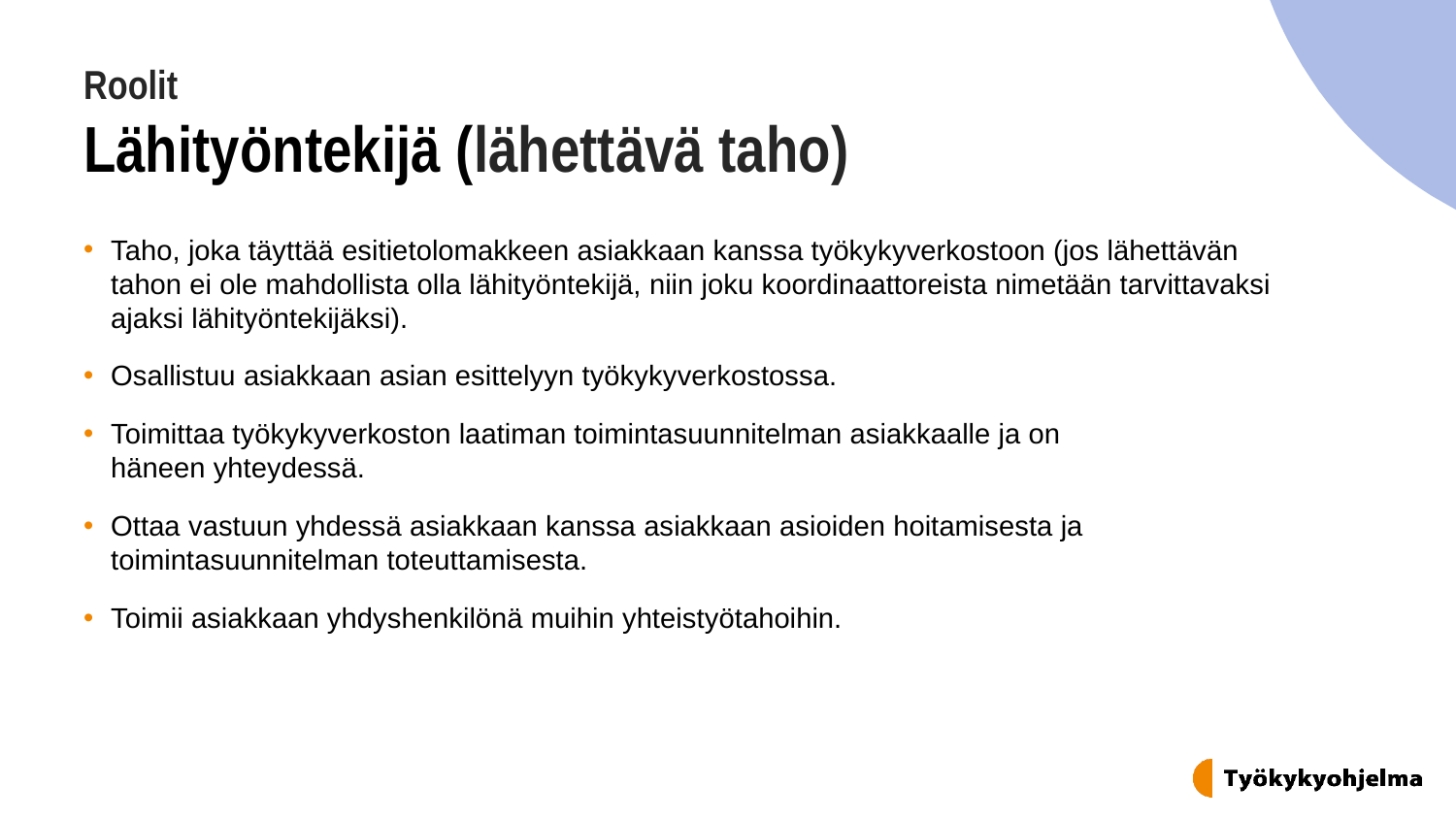

# Roolit Lähityöntekijä (lähettävä taho)
Taho, joka täyttää esitietolomakkeen asiakkaan kanssa työkykyverkostoon (jos lähettävän tahon ei ole mahdollista olla lähityöntekijä, niin joku koordinaattoreista nimetään tarvittavaksi ajaksi lähityöntekijäksi).
Osallistuu asiakkaan asian esittelyyn työkykyverkostossa.
Toimittaa työkykyverkoston laatiman toimintasuunnitelman asiakkaalle ja on häneen yhteydessä.
Ottaa vastuun yhdessä asiakkaan kanssa asiakkaan asioiden hoitamisesta ja toimintasuunnitelman toteuttamisesta.
Toimii asiakkaan yhdyshenkilönä muihin yhteistyötahoihin.